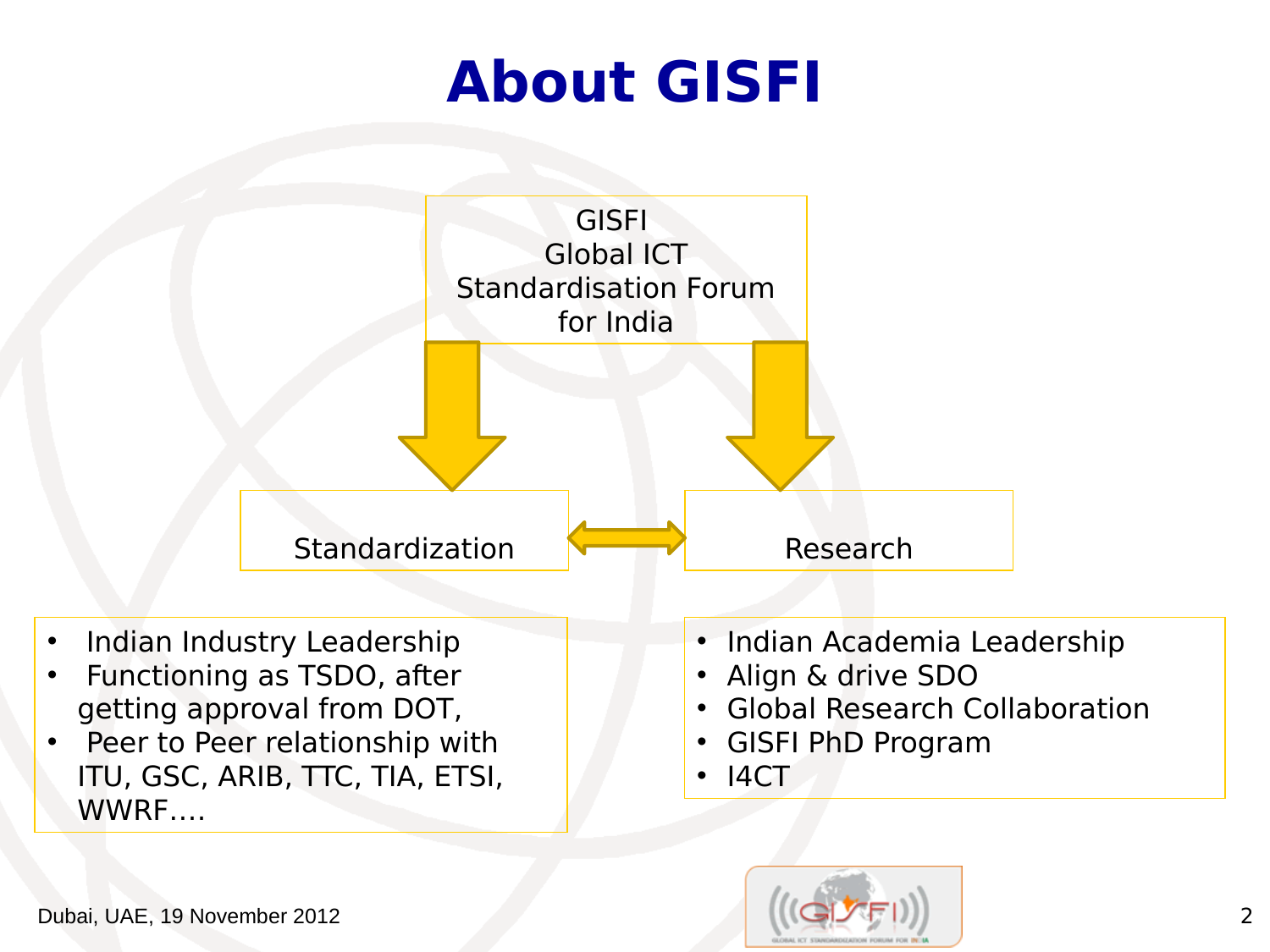

# About GISFI
GISFI
Global ICT Standardisation Forum for India

Standardization

Research

 Indian Industry Leadership
 Functioning as TSDO, after getting approval from DOT,
 Peer to Peer relationship with ITU, GSC, ARIB, TTC, TIA, ETSI, WWRF….
Indian Academia Leadership
Align & drive SDO
Global Research Collaboration
GISFI PhD Program
I4CT
Dubai, UAE, 19 November 2012
2